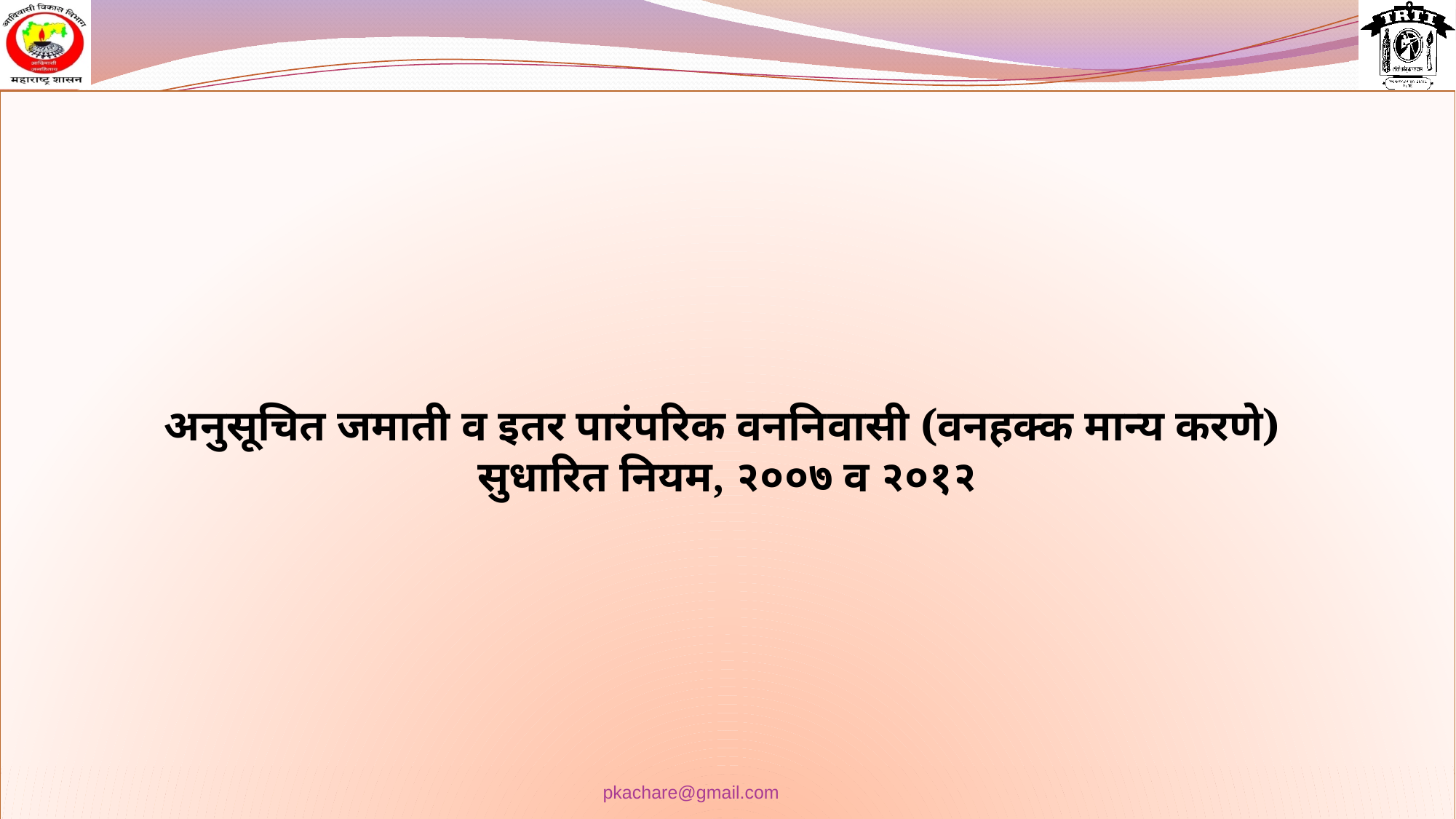

अनुसूचित जमाती व इतर पारंपरिक वननिवासी (वनहक्क मान्य करणे)
सुधारित नियम, २००७ व २०१२

pkachare@gmail.com